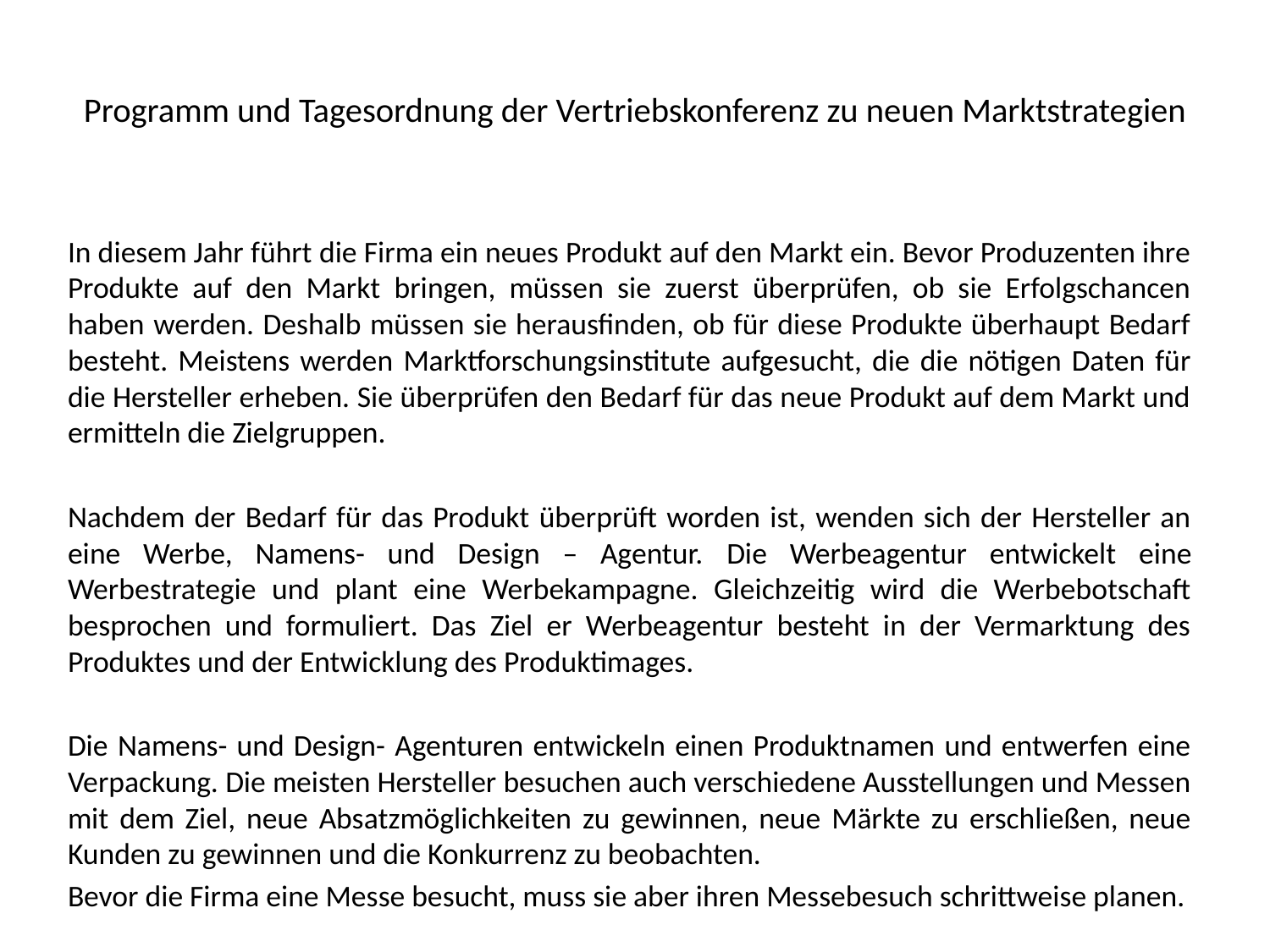

# Programm und Tagesordnung der Vertriebskonferenz zu neuen Marktstrategien
In diesem Jahr führt die Firma ein neues Produkt auf den Markt ein. Bevor Produzenten ihre Produkte auf den Markt bringen, müssen sie zuerst überprüfen, ob sie Erfolgschancen haben werden. Deshalb müssen sie herausfinden, ob für diese Produkte überhaupt Bedarf besteht. Meistens werden Marktforschungsinstitute aufgesucht, die die nötigen Daten für die Hersteller erheben. Sie überprüfen den Bedarf für das neue Produkt auf dem Markt und ermitteln die Zielgruppen.

Nachdem der Bedarf für das Produkt überprüft worden ist, wenden sich der Hersteller an eine Werbe, Namens- und Design – Agentur. Die Werbeagentur entwickelt eine Werbestrategie und plant eine Werbekampagne. Gleichzeitig wird die Werbebotschaft besprochen und formuliert. Das Ziel er Werbeagentur besteht in der Vermarktung des Produktes und der Entwicklung des Produktimages.

Die Namens- und Design- Agenturen entwickeln einen Produktnamen und entwerfen eine Verpackung. Die meisten Hersteller besuchen auch verschiedene Ausstellungen und Messen mit dem Ziel, neue Absatzmöglichkeiten zu gewinnen, neue Märkte zu erschließen, neue Kunden zu gewinnen und die Konkurrenz zu beobachten.
Bevor die Firma eine Messe besucht, muss sie aber ihren Messebesuch schrittweise planen.